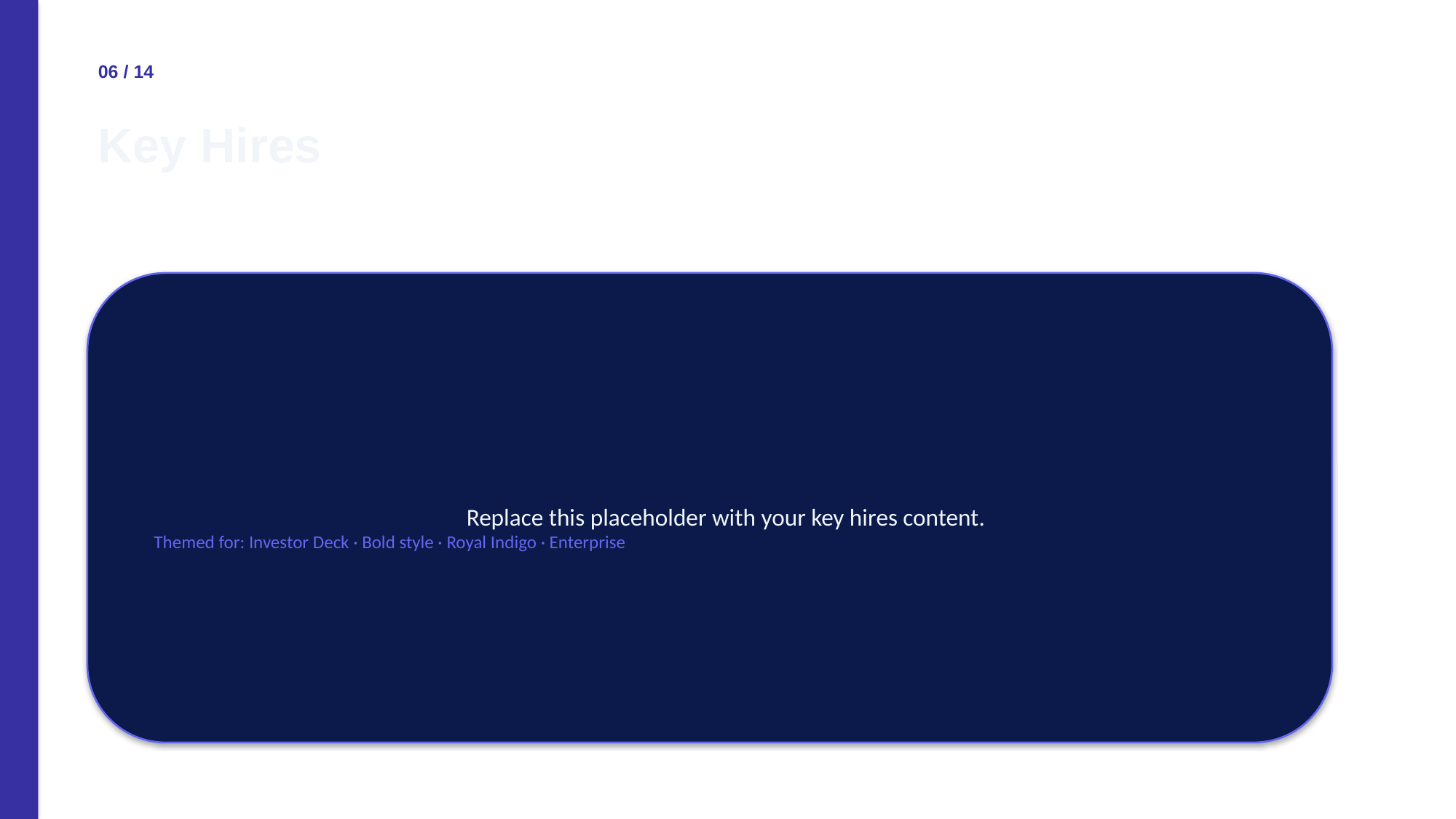

06 / 14
Key Hires
Replace this placeholder with your key hires content.
Themed for: Investor Deck · Bold style · Royal Indigo · Enterprise